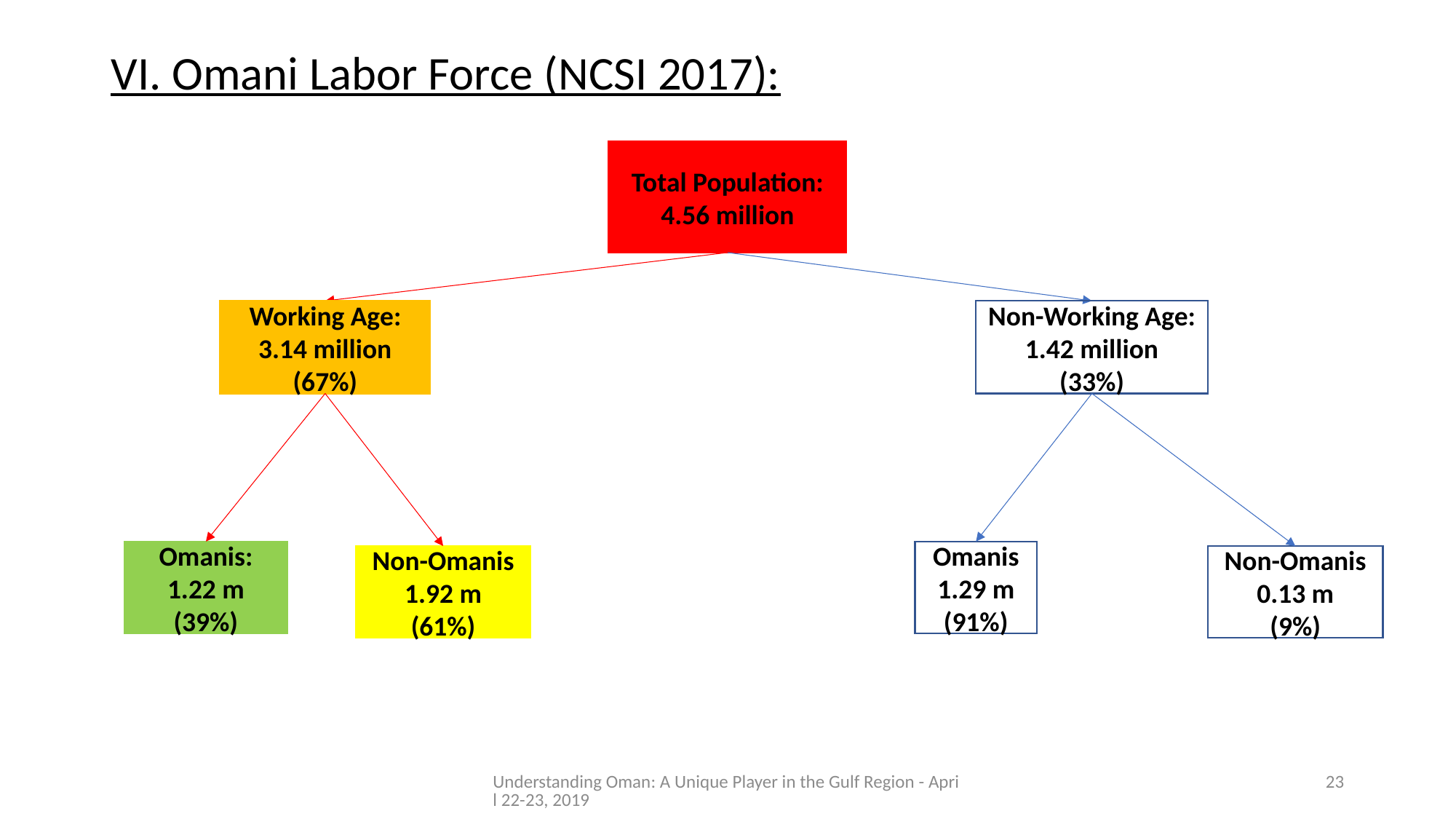

VI. Omani Labor Force (NCSI 2017):
Total Population:
4.56 million
Non-Working Age:
1.42 million
(33%)
Working Age:
3.14 million (67%)
Omanis:
1.22 m (39%)
Omanis
1.29 m
(91%)
Non-Omanis
1.92 m
(61%)
Non-Omanis
0.13 m
(9%)
Understanding Oman: A Unique Player in the Gulf Region - April 22-23, 2019
23